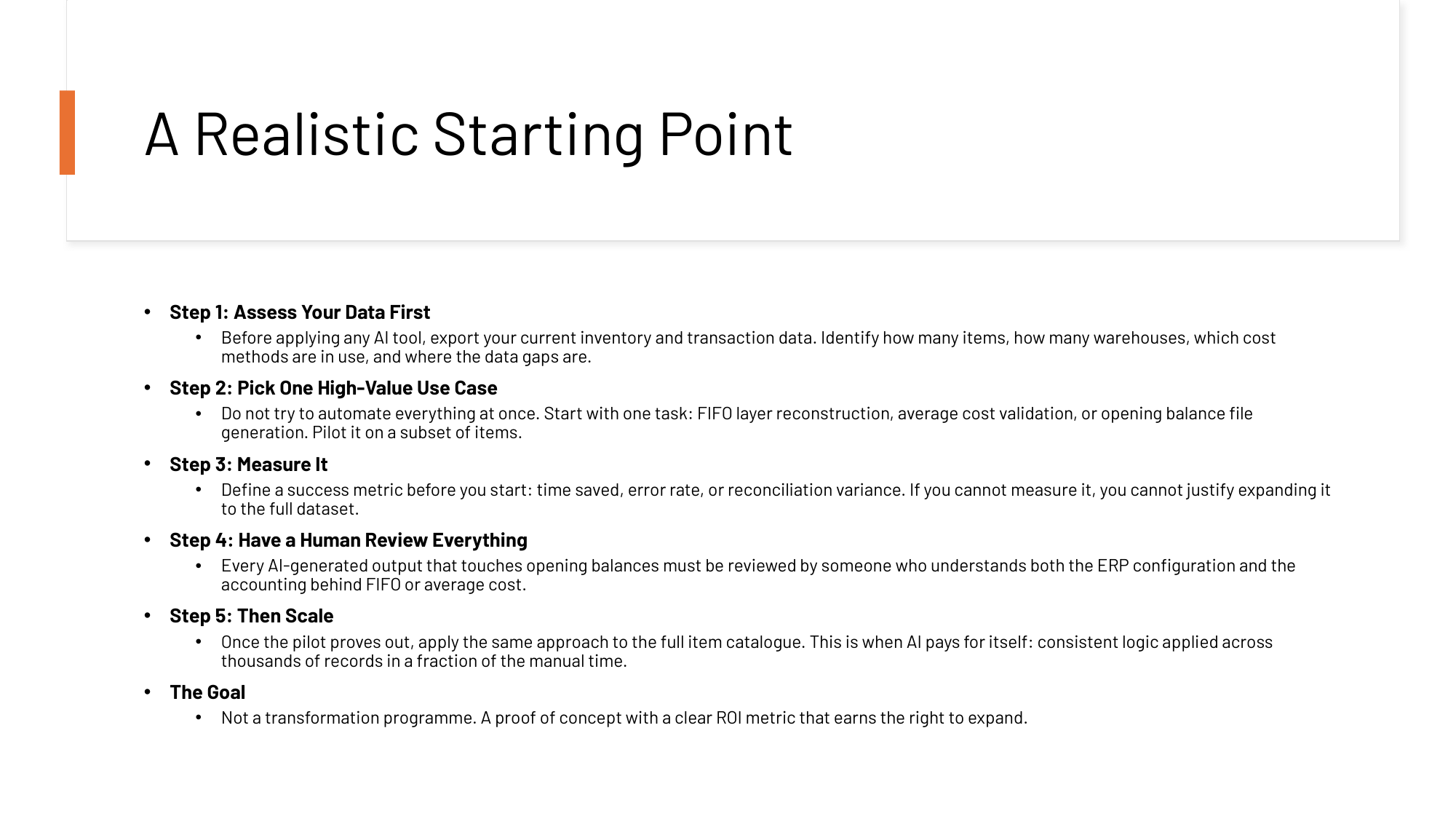

# A Realistic Starting Point

Step 1: Assess Your Data First
Before applying any AI tool, export your current inventory and transaction data. Identify how many items, how many warehouses, which cost methods are in use, and where the data gaps are.
Step 2: Pick One High-Value Use Case
Do not try to automate everything at once. Start with one task: FIFO layer reconstruction, average cost validation, or opening balance file generation. Pilot it on a subset of items.
Step 3: Measure It
Define a success metric before you start: time saved, error rate, or reconciliation variance. If you cannot measure it, you cannot justify expanding it to the full dataset.
Step 4: Have a Human Review Everything
Every AI-generated output that touches opening balances must be reviewed by someone who understands both the ERP configuration and the accounting behind FIFO or average cost.
Step 5: Then Scale
Once the pilot proves out, apply the same approach to the full item catalogue. This is when AI pays for itself: consistent logic applied across thousands of records in a fraction of the manual time.
The Goal
Not a transformation programme. A proof of concept with a clear ROI metric that earns the right to expand.